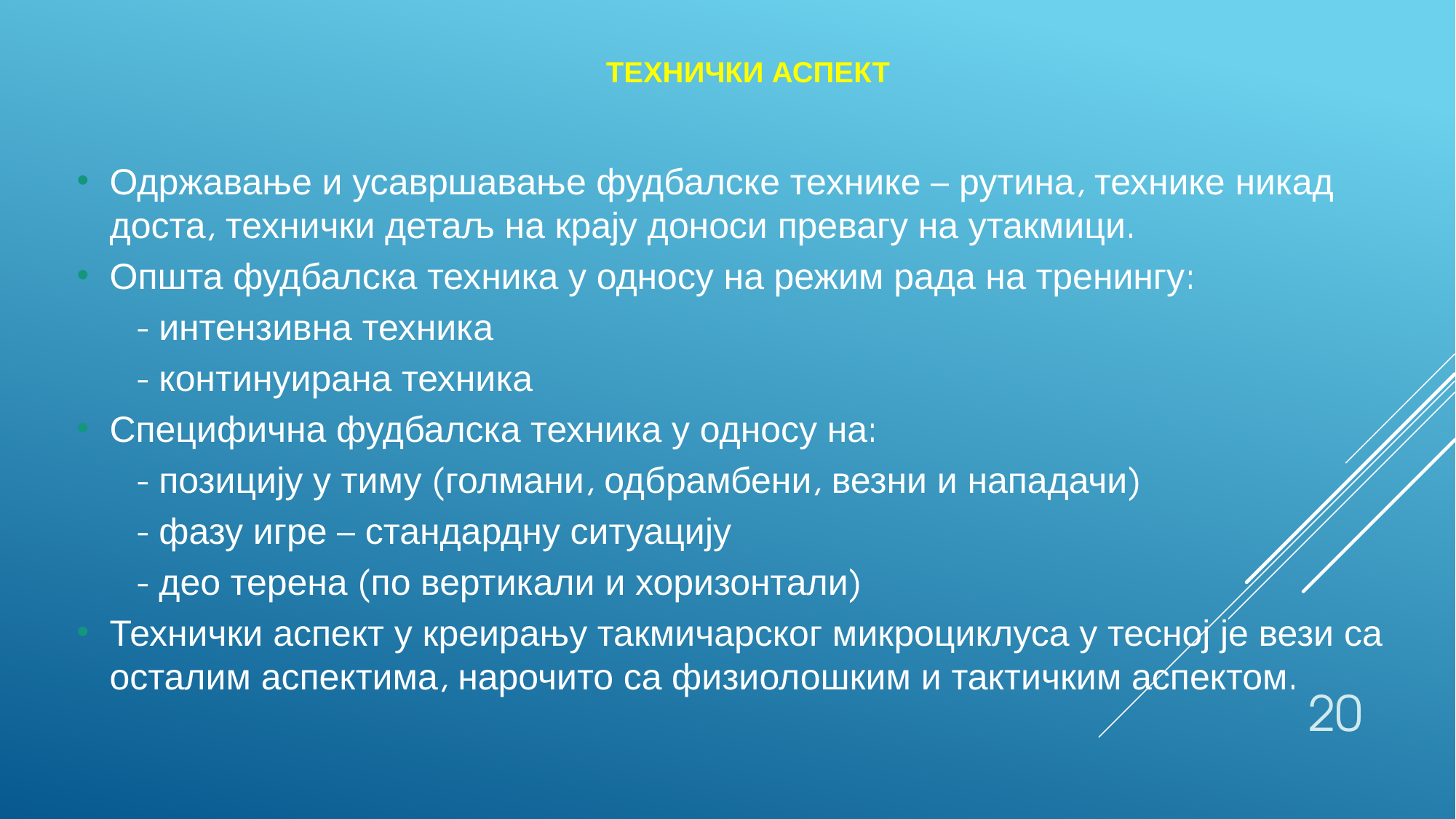

ТЕХНИЧКИ АСПЕКТ

Одржавање и усавршавање фудбалске технике – рутина, технике никад доста, технички детаљ на крају доноси превагу на утакмици.
Општа фудбалска техника у односу на режим рада на тренингу:
      - интензивна техника
      - континуирана техника
Специфична фудбалска техника у односу на:
      - позицију у тиму (голмани, одбрамбени, везни и нападачи)
      - фазу игре – стандардну ситуацију
      - део терена (по вертикали и хоризонтали)
Технички аспект у креирању такмичарског микроциклуса у тесној је вези са осталим аспектима, нарочито са физиолошким и тактичким аспектом.

20